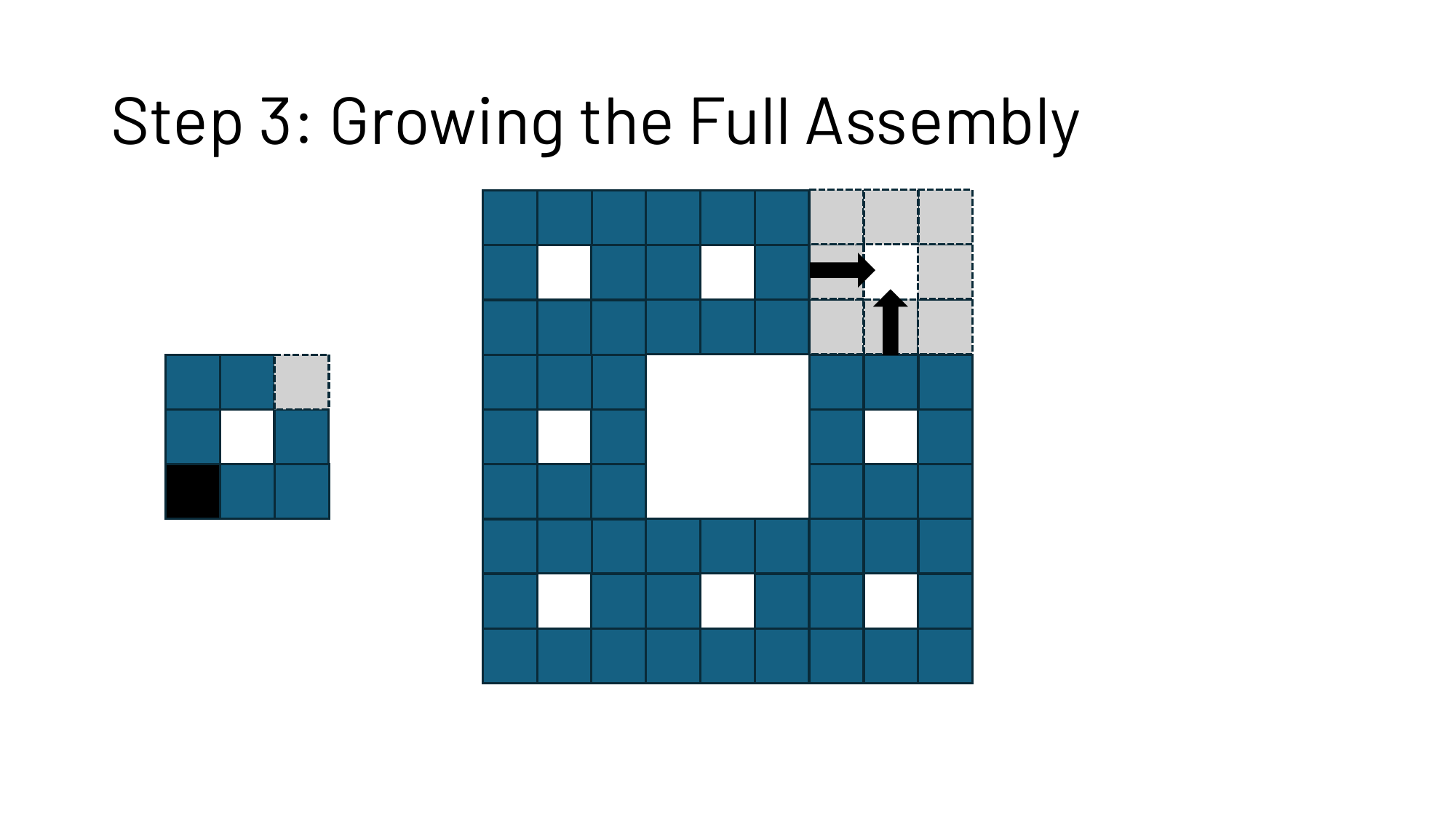

# Step 3: Growing the Full Assembly